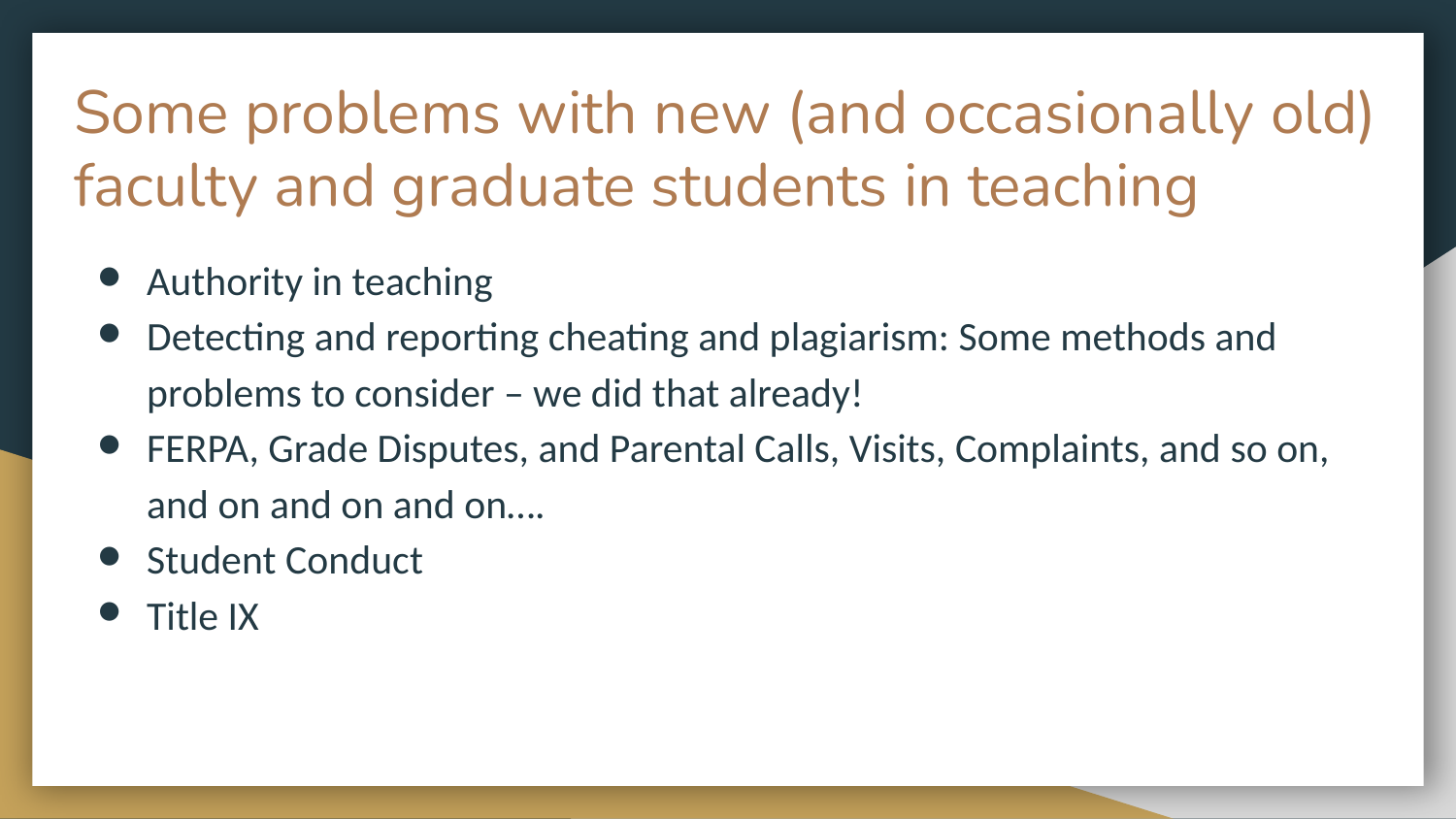

# Some problems with new (and occasionally old) faculty and graduate students in teaching
Authority in teaching
Detecting and reporting cheating and plagiarism: Some methods and problems to consider – we did that already!
FERPA, Grade Disputes, and Parental Calls, Visits, Complaints, and so on, and on and on and on….
Student Conduct
Title IX